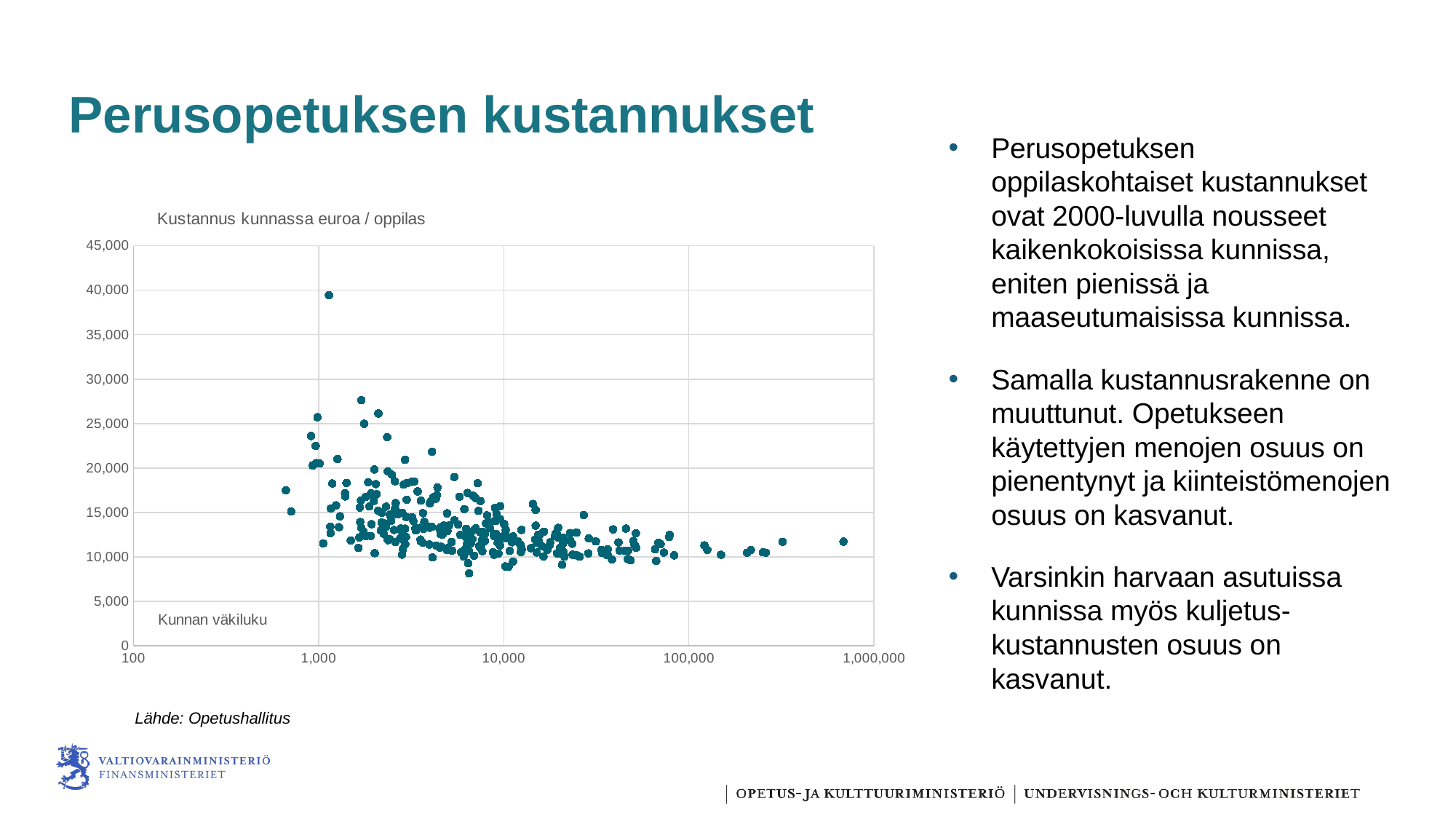

# Perusopetuksen kustannukset
Perusopetuksen oppilaskohtaiset kustannukset ovat 2000-luvulla nousseet kaikenkokoisissa kunnissa, eniten pienissä ja maaseutumaisissa kunnissa.
Samalla kustannusrakenne on muuttunut. Opetukseen käytettyjen menojen osuus on pienentynyt ja kiinteistömenojen osuus on kasvanut.
Varsinkin harvaan asutuissa kunnissa myös kuljetus-kustannusten osuus on kasvanut.

### Chart: Kustannus kunnassa euroa / oppilas

| Category | PO kustannus |
|---|---|
Lähde: Opetushallitus